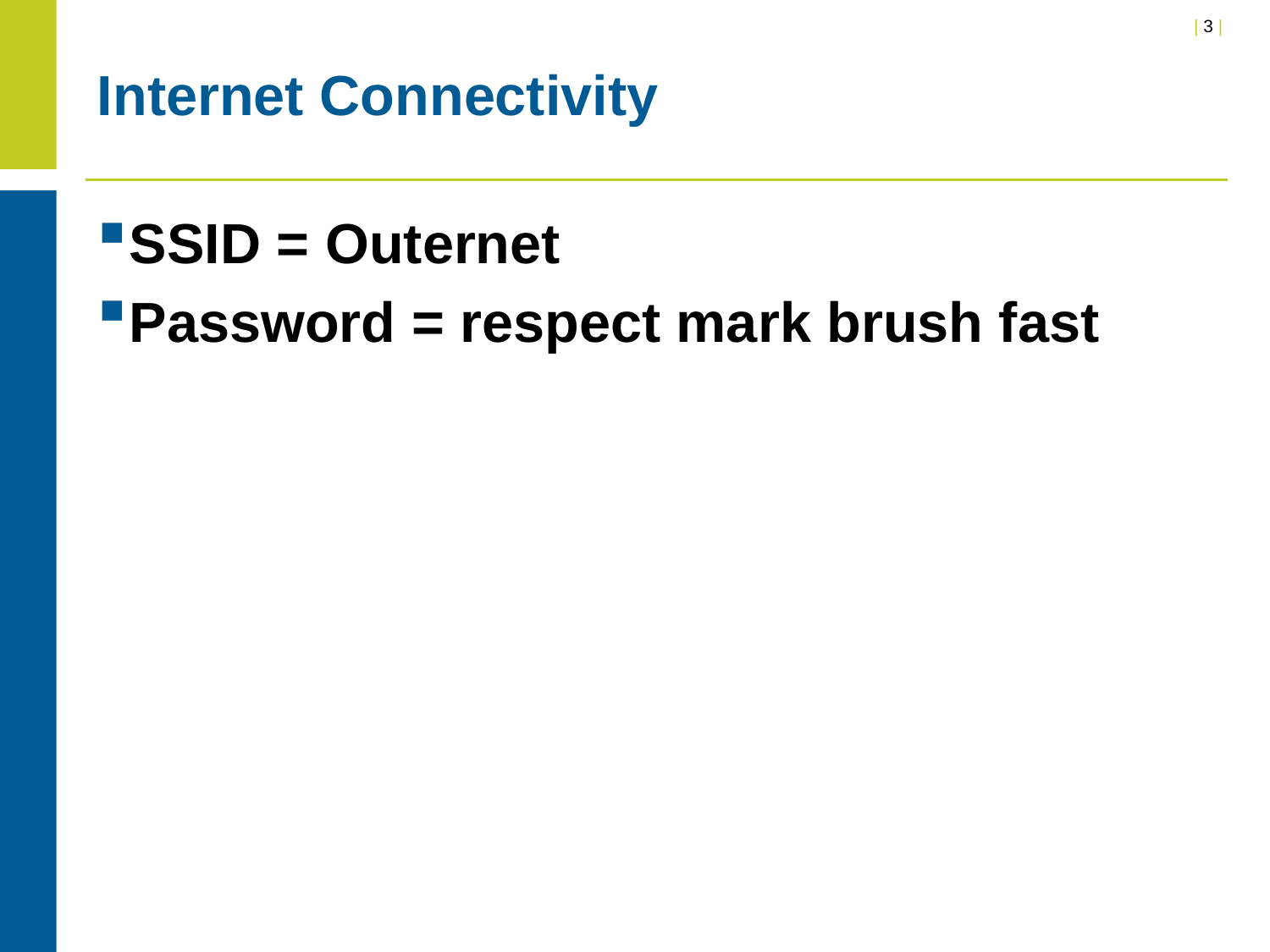

# Internet Connectivity
SSID = Outernet
Password = respect mark brush fast